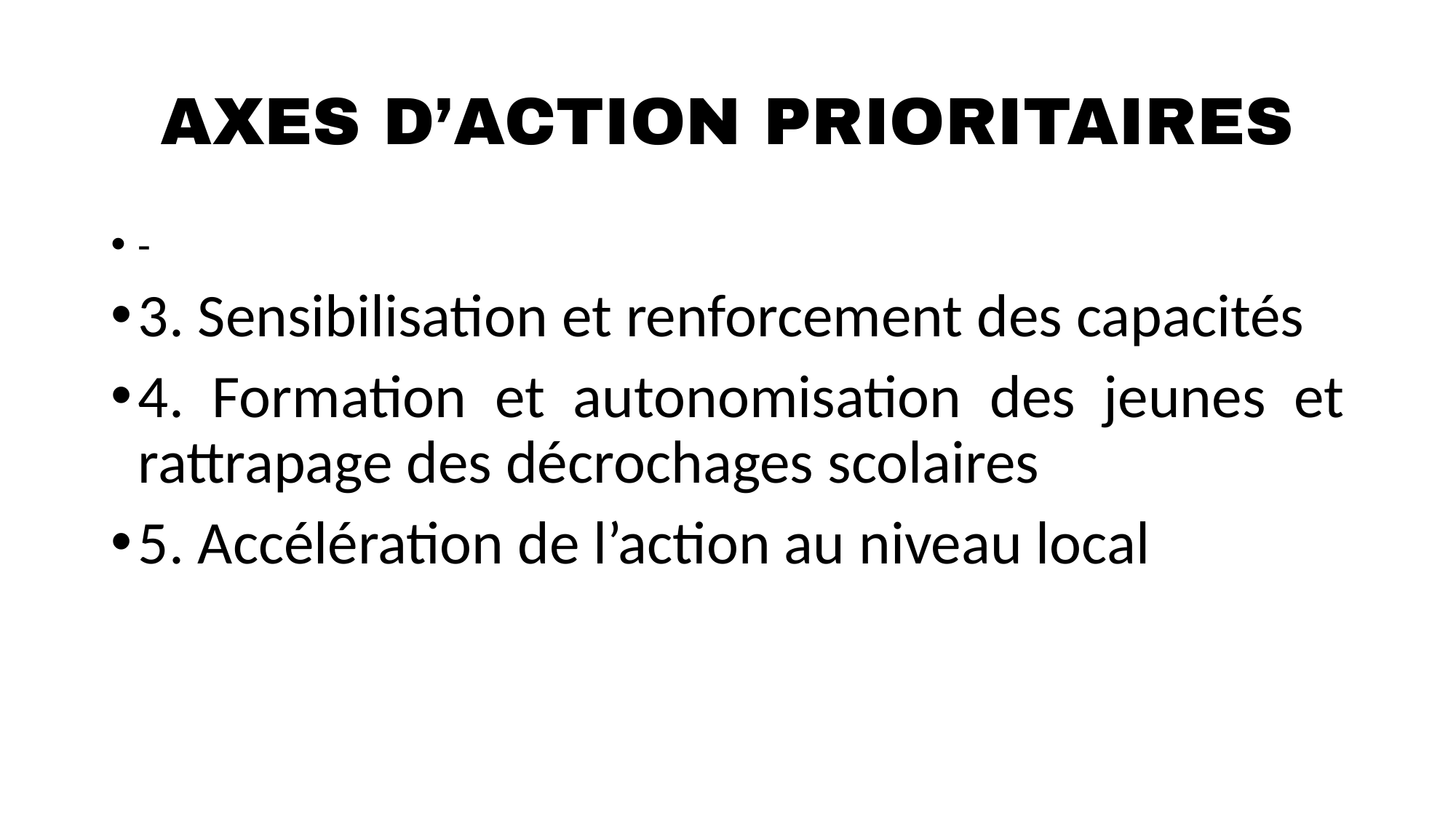

# AXES D’ACTION PRIORITAIRES
-
3. Sensibilisation et renforcement des capacités
4. Formation et autonomisation des jeunes et rattrapage des décrochages scolaires
5. Accélération de l’action au niveau local